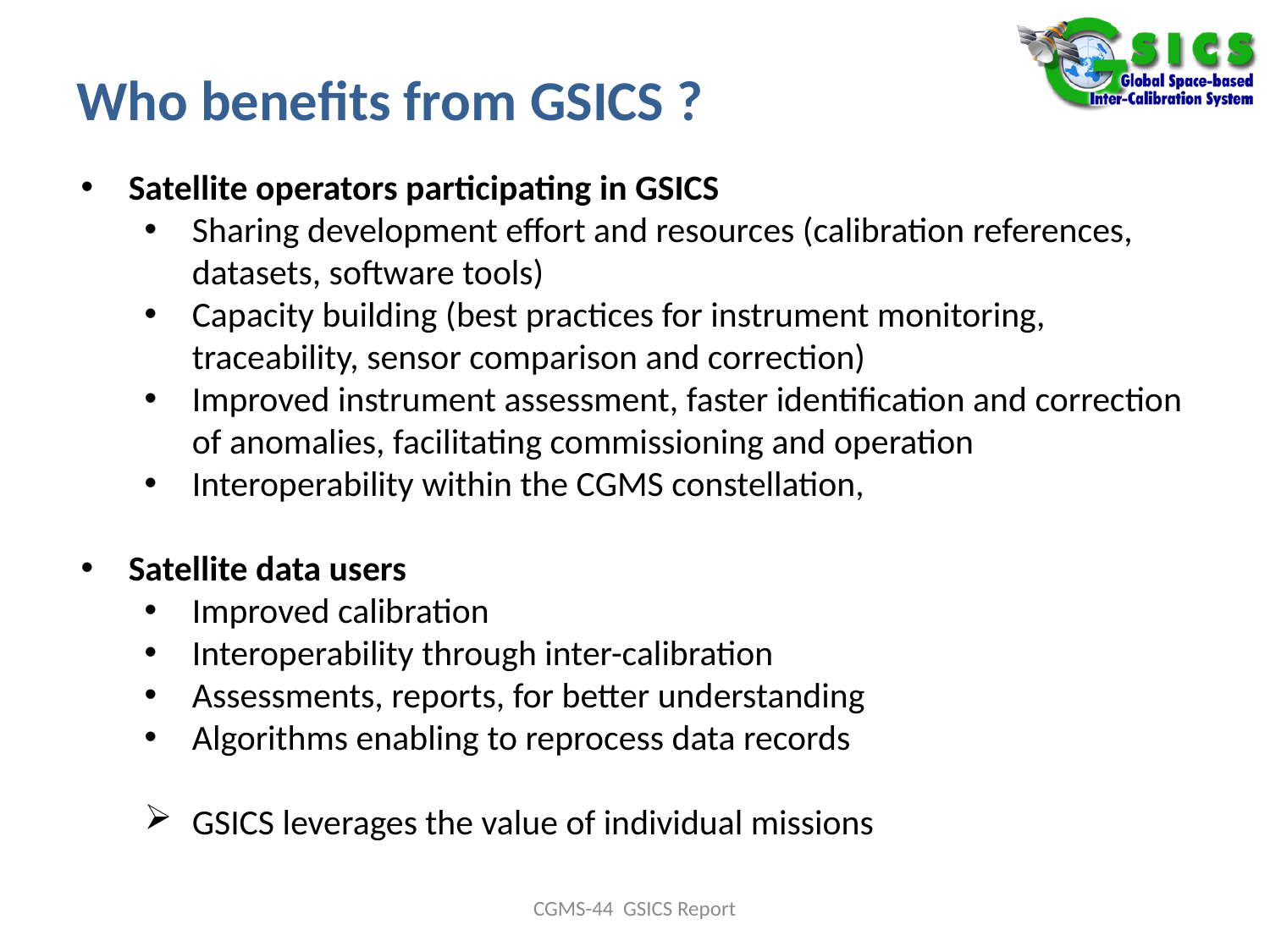

# Who benefits from GSICS ?
Satellite operators participating in GSICS
Sharing development effort and resources (calibration references, datasets, software tools)
Capacity building (best practices for instrument monitoring, traceability, sensor comparison and correction)
Improved instrument assessment, faster identification and correction of anomalies, facilitating commissioning and operation
Interoperability within the CGMS constellation,

Satellite data users
Improved calibration
Interoperability through inter-calibration
Assessments, reports, for better understanding
Algorithms enabling to reprocess data records

GSICS leverages the value of individual missions

CGMS-44  GSICS Report